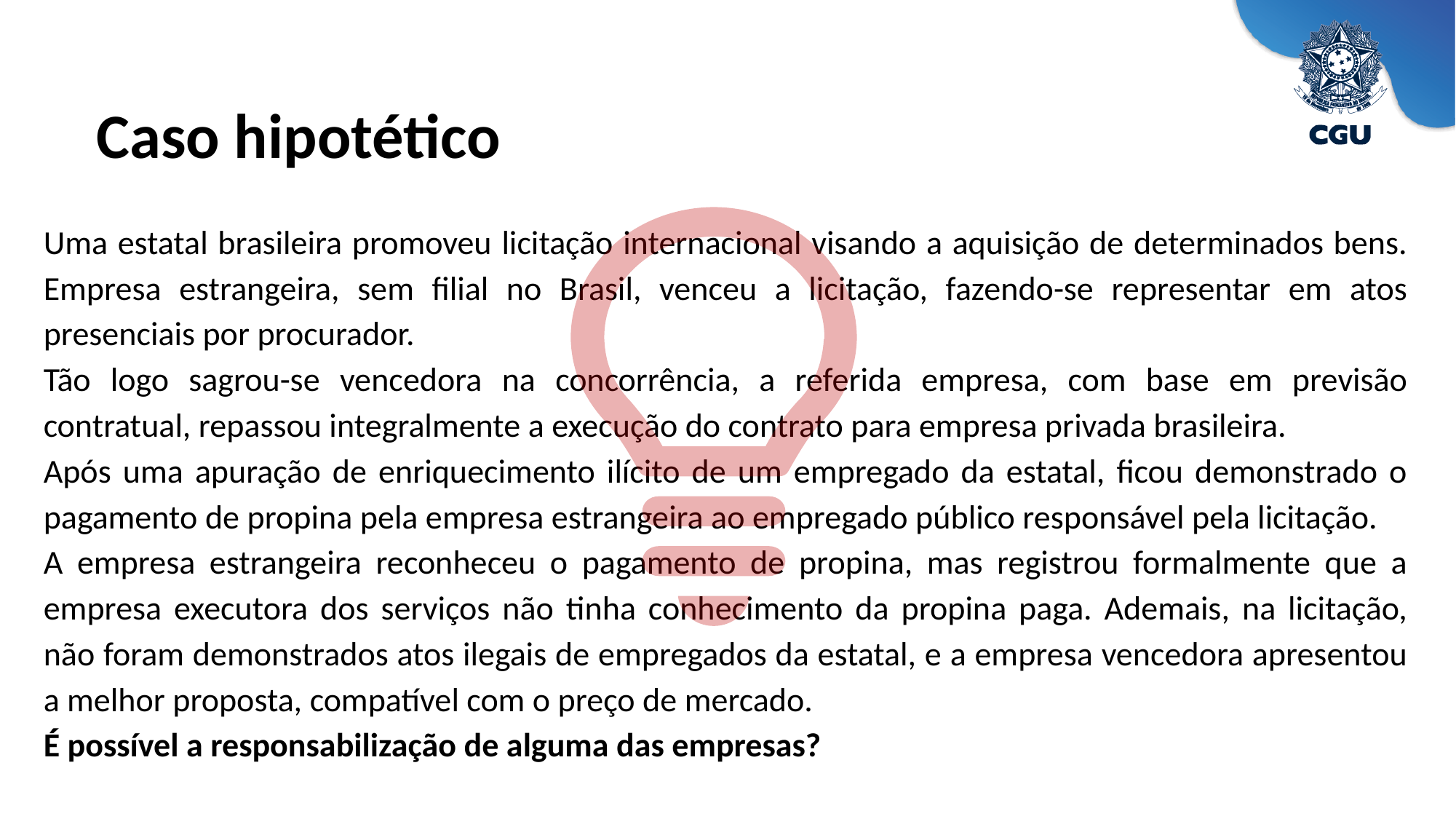

Caso hipotético

Uma estatal brasileira promoveu licitação internacional visando a aquisição de determinados bens. Empresa estrangeira, sem filial no Brasil, venceu a licitação, fazendo-se representar em atos presenciais por procurador.
Tão logo sagrou-se vencedora na concorrência, a referida empresa, com base em previsão contratual, repassou integralmente a execução do contrato para empresa privada brasileira.
Após uma apuração de enriquecimento ilícito de um empregado da estatal, ficou demonstrado o pagamento de propina pela empresa estrangeira ao empregado público responsável pela licitação.
A empresa estrangeira reconheceu o pagamento de propina, mas registrou formalmente que a empresa executora dos serviços não tinha conhecimento da propina paga. Ademais, na licitação, não foram demonstrados atos ilegais de empregados da estatal, e a empresa vencedora apresentou a melhor proposta, compatível com o preço de mercado.
É possível a responsabilização de alguma das empresas?